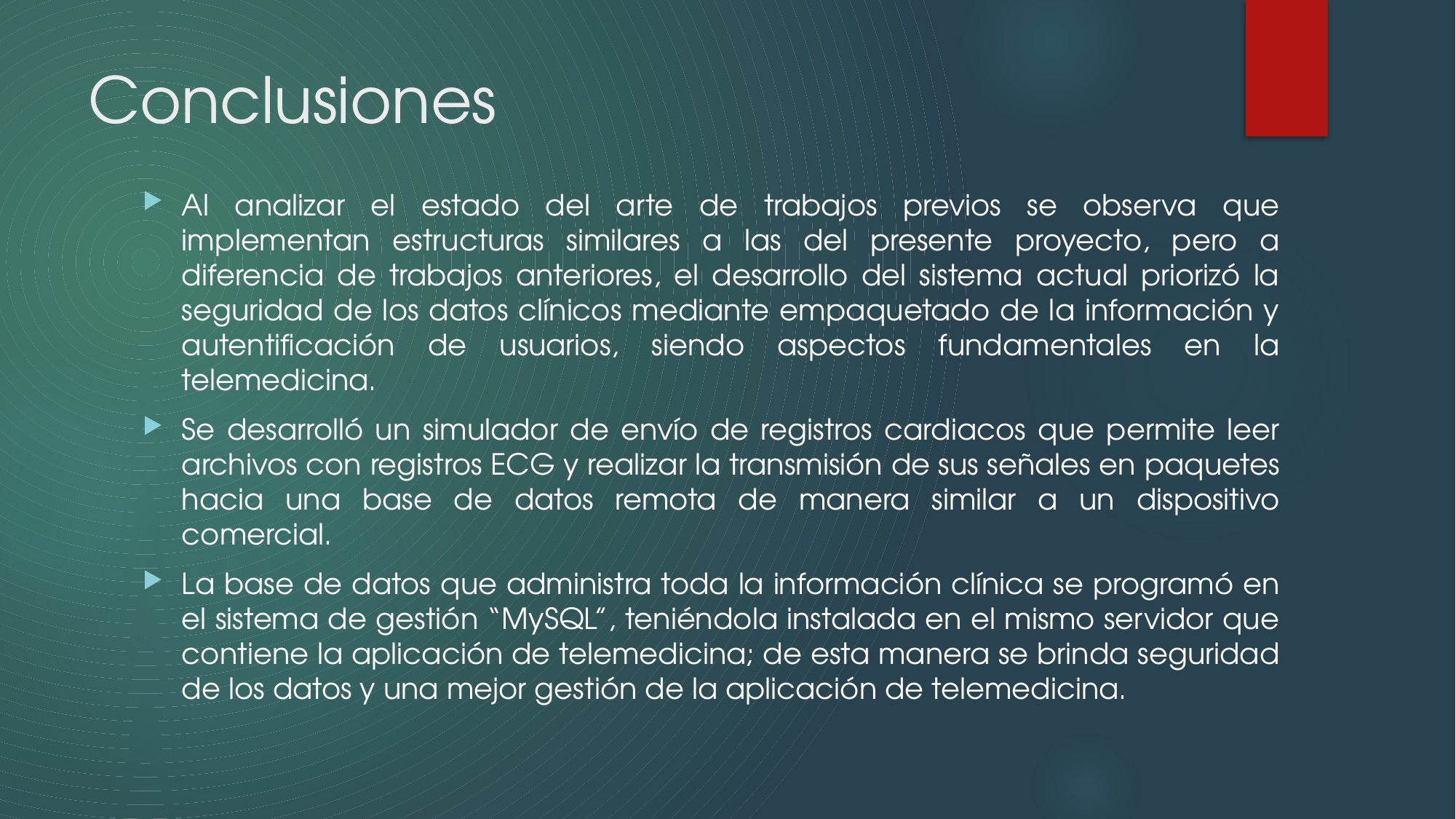

# Conclusiones
Al analizar el estado del arte de trabajos previos se observa que implementan estructuras similares a las del presente proyecto, pero a diferencia de trabajos anteriores, el desarrollo del sistema actual priorizó la seguridad de los datos clínicos mediante empaquetado de la información y autentificación de usuarios, siendo aspectos fundamentales en la telemedicina.
Se desarrolló un simulador de envío de registros cardiacos que permite leer archivos con registros ECG y realizar la transmisión de sus señales en paquetes hacia una base de datos remota de manera similar a un dispositivo comercial.
La base de datos que administra toda la información clínica se programó en el sistema de gestión “MySQL”, teniéndola instalada en el mismo servidor que contiene la aplicación de telemedicina; de esta manera se brinda seguridad de los datos y una mejor gestión de la aplicación de telemedicina.